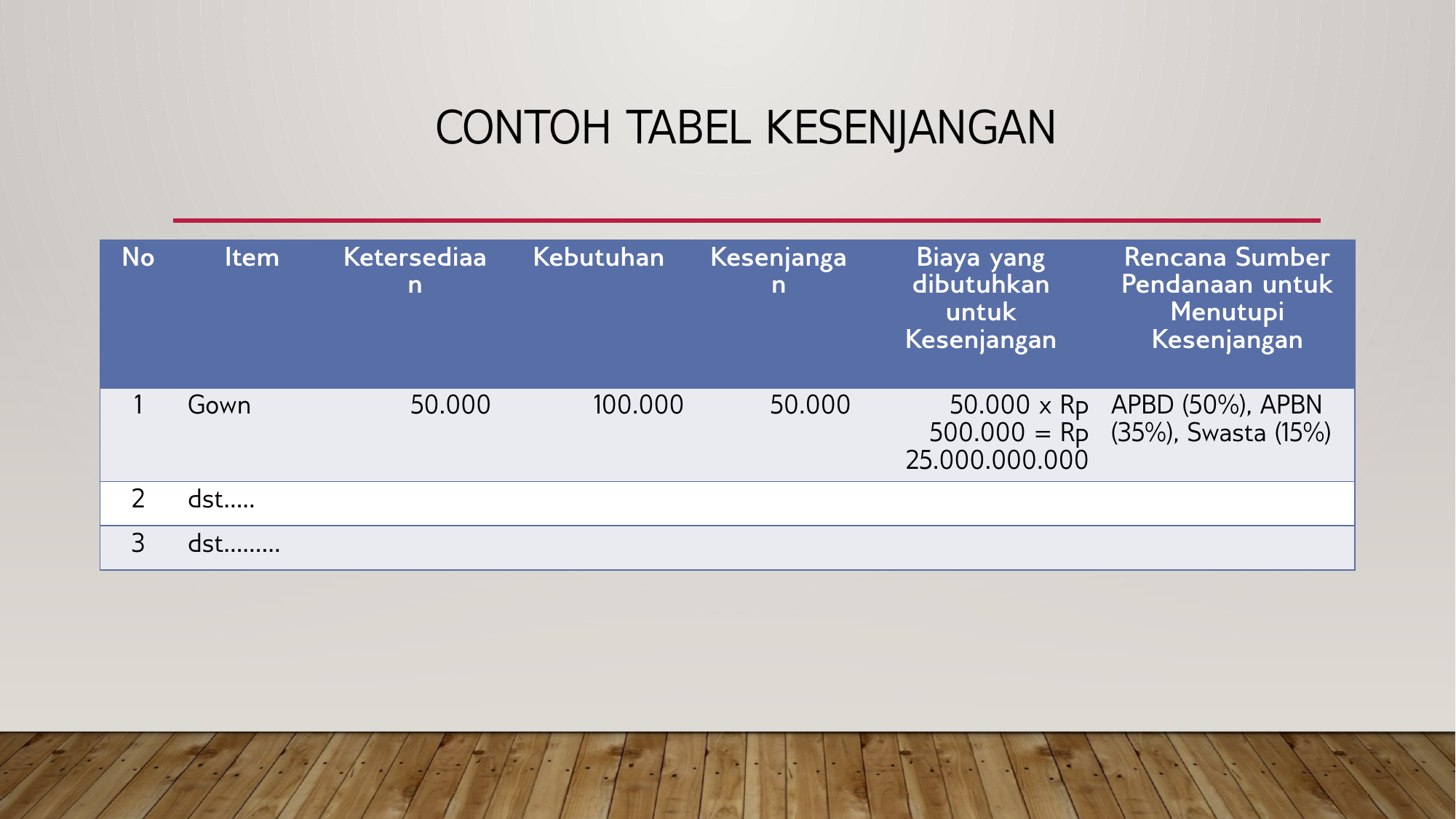

# CONTOH TABEL KESENJANGAN
| No | Item | Ketersediaan | Kebutuhan | Kesenjangan | Biaya yang dibutuhkan untuk Kesenjangan | Rencana Sumber Pendanaan untuk Menutupi Kesenjangan |
| --- | --- | --- | --- | --- | --- | --- |
| 1 | Gown | 50.000 | 100.000 | 50.000 | 50.000 x Rp 500.000 = Rp 25.000.000.000 | APBD (50%), APBN (35%), Swasta (15%) |
| 2 | dst….. |  |  |  |  |  |
| 3 | dst……… |  |  |  |  |  |